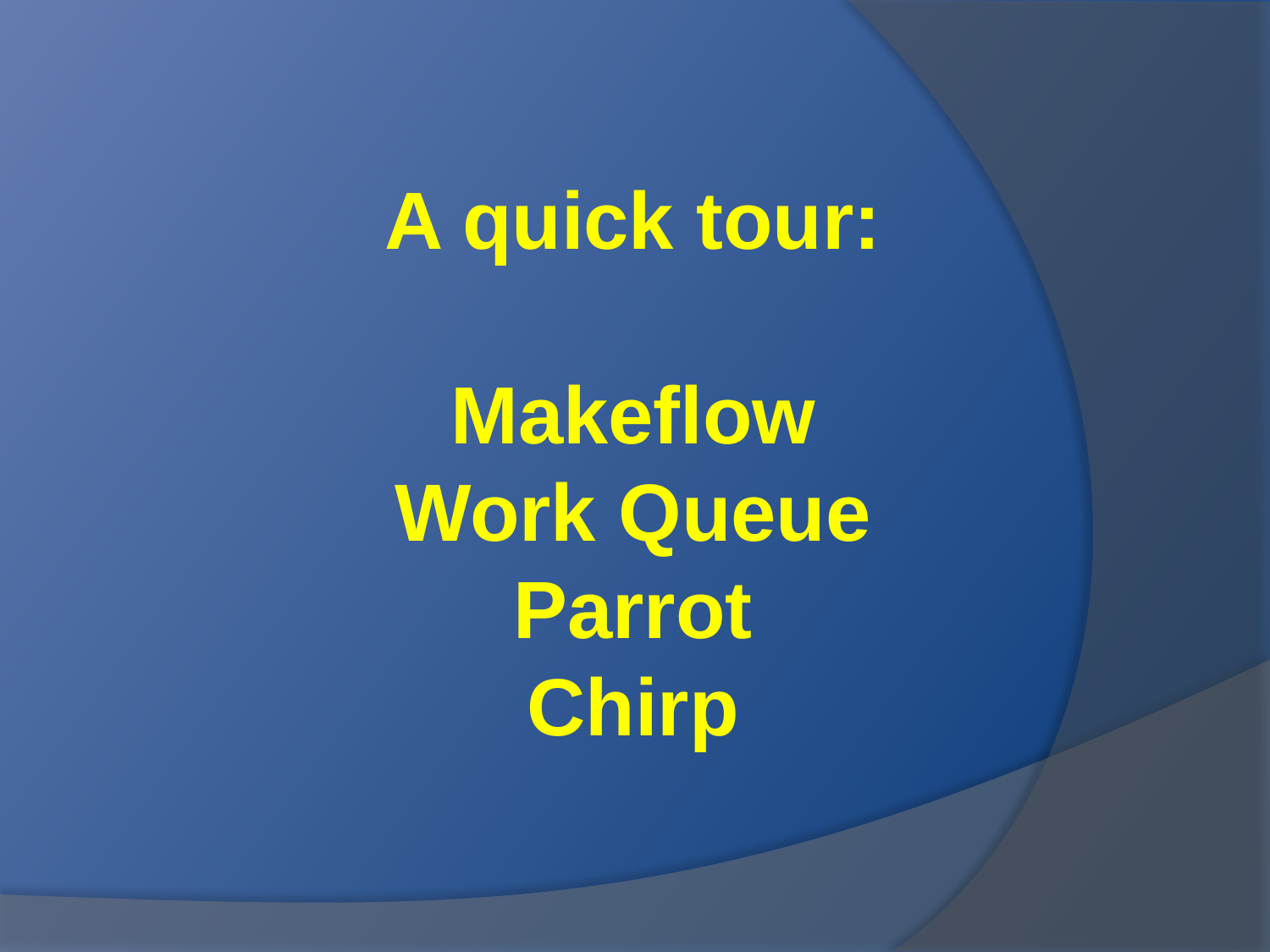

# A quick tour: Makeflow Work Queue Parrot Chirp